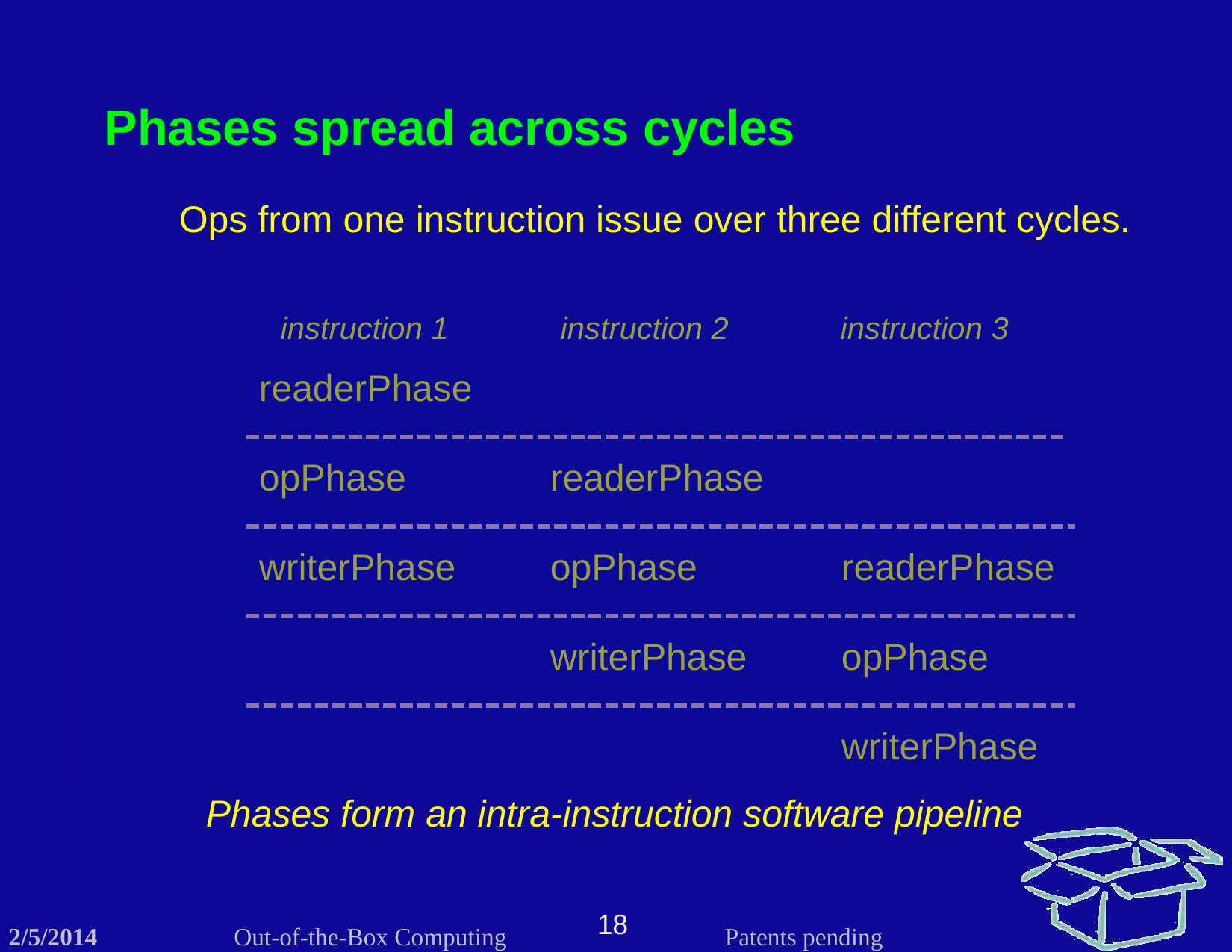

Phases spread across cycles
Ops from one instruction issue over three different cycles.

instruction 1
instruction 2
instruction 3
readerPhase

opPhase

writerPhase
readerPhase

opPhase

writerPhase
readerPhase

opPhase

writerPhase
Phases form an intra-instruction software pipeline